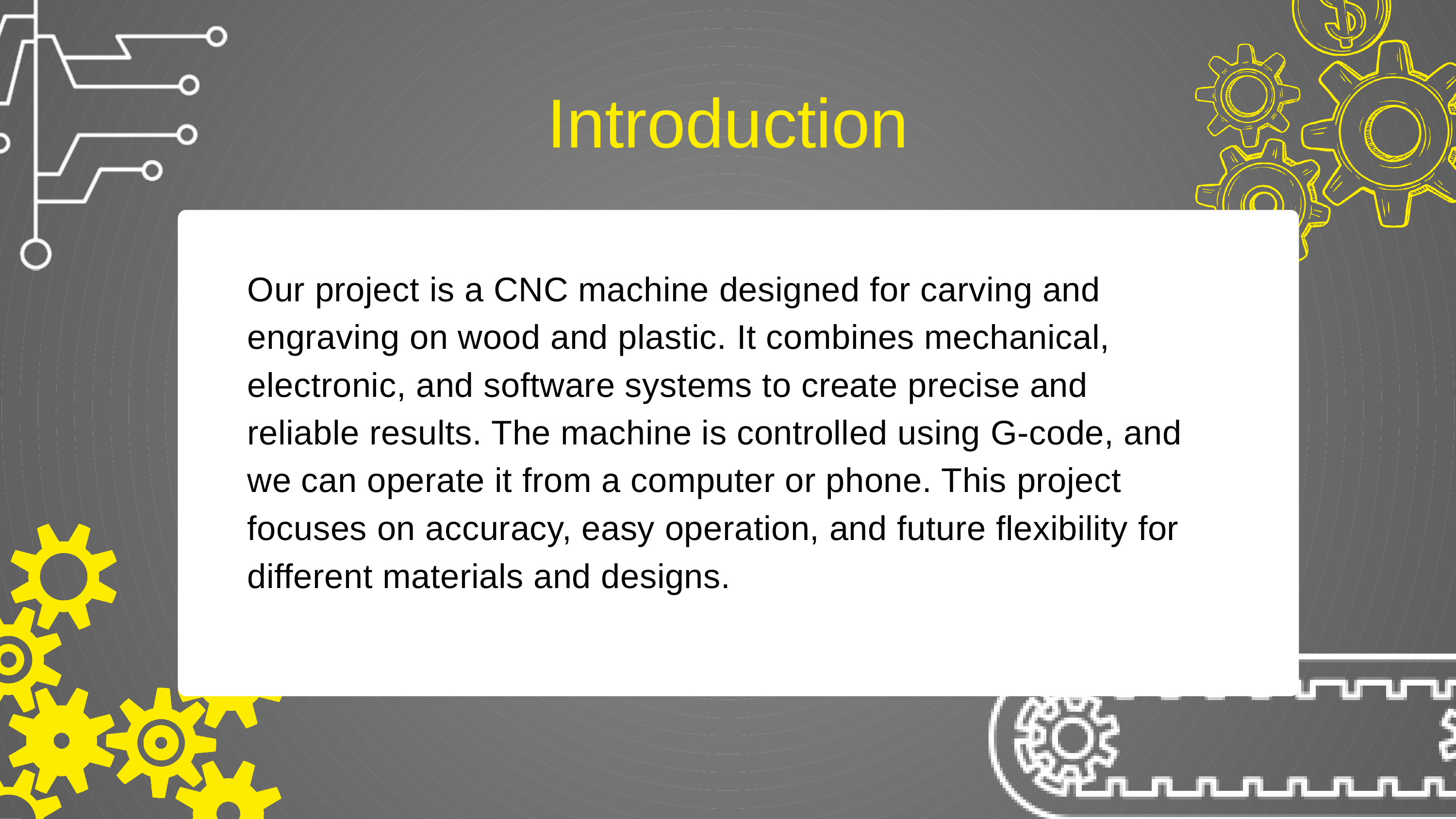

Introduction

Our project is a CNC machine designed for carving and engraving on wood and plastic. It combines mechanical, electronic, and software systems to create precise and reliable results. The machine is controlled using G-code, and we can operate it from a computer or phone. This project focuses on accuracy, easy operation, and future flexibility for different materials and designs.